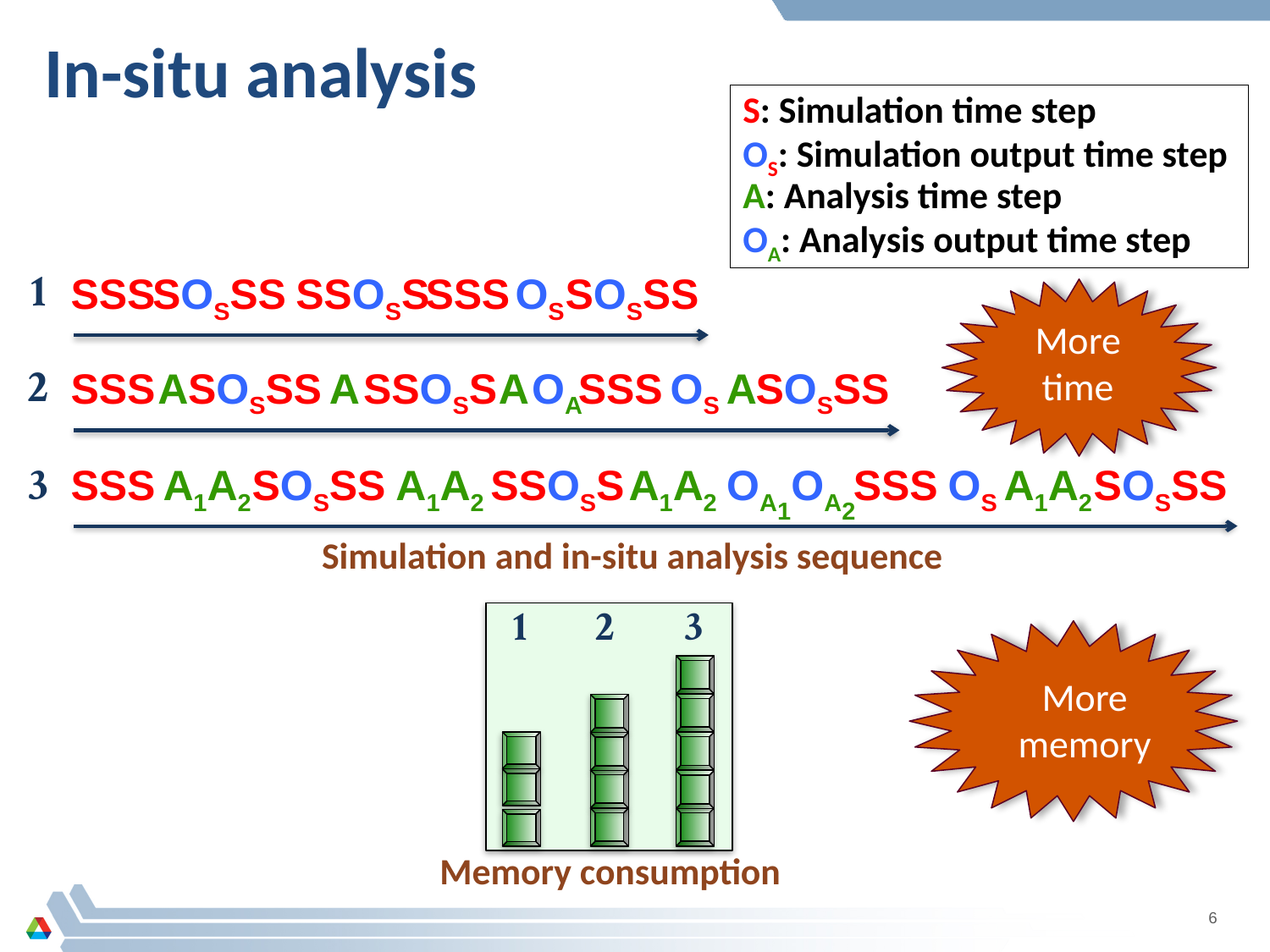

# In-situ analysis
S: Simulation time step
OS: Simulation output time step
A: Analysis time step
OA: Analysis output time step
1
 SSS
SOSSS
SSOSS
SSS
OS
SOSSS
Time
More time
2
 SSS
A
SOSSS
A
SSOSS
A
OA
SSS
OS A
SOSSS
3
 SSS
A1A2
SOSSS
A1A2
SSOSS
A1A2
OA1OA2
SSS
OS A1A2
SOSSS
Simulation and in-situ analysis sequence
1
2
3

Memory

More memory

Memory consumption
6